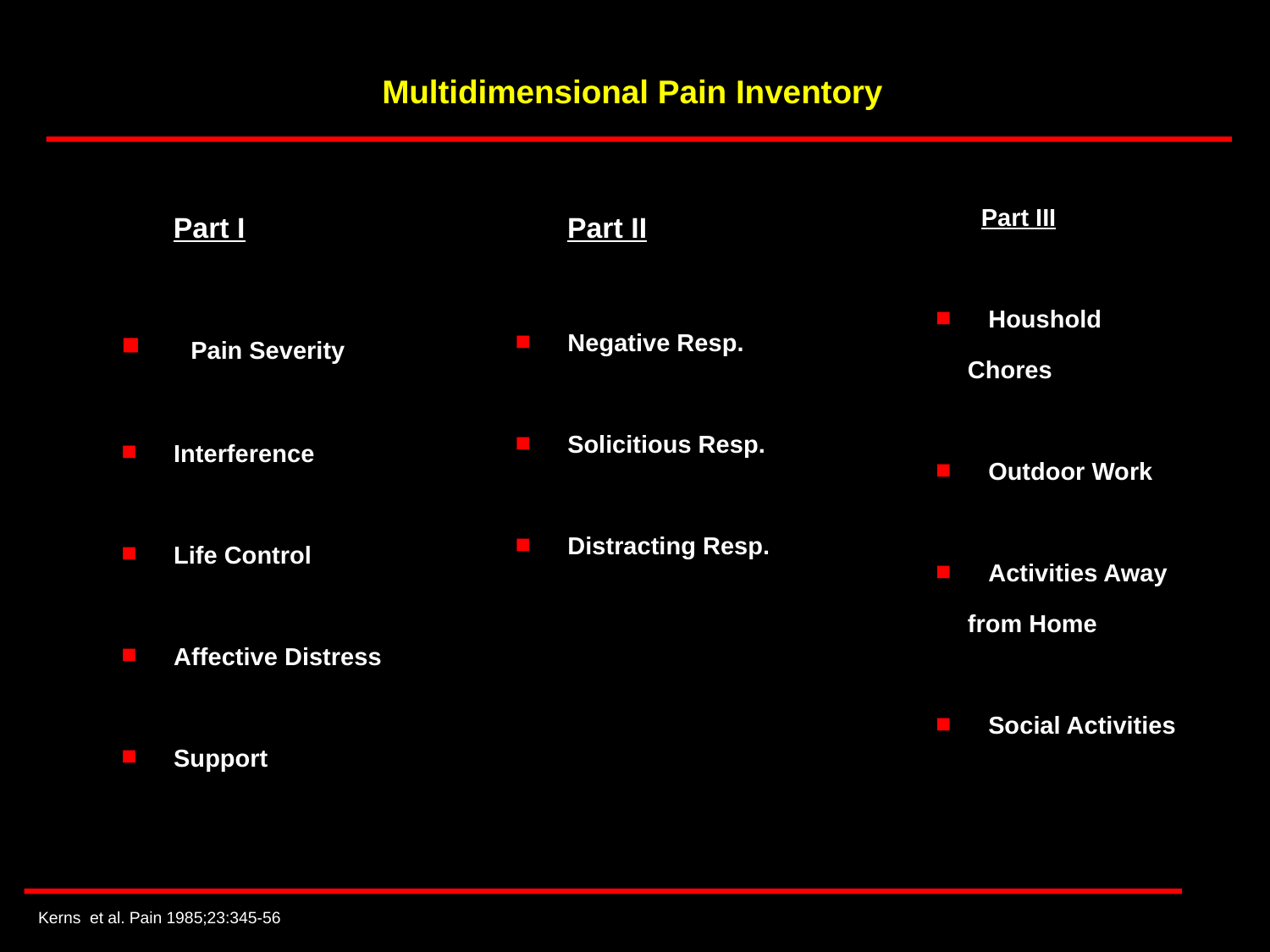

Multidimensional Pain Inventory

       Part III

 Houshold
     Chores

 Outdoor Work

 Activities Away
     from Home

 Social Activities
        Part I

 Pain Severity

 Interference

 Life Control

 Affective Distress

 Support
        Part II

 Negative Resp.

 Solicitious Resp.

 Distracting Resp.

Kerns  et al. Pain 1985;23:345‑56